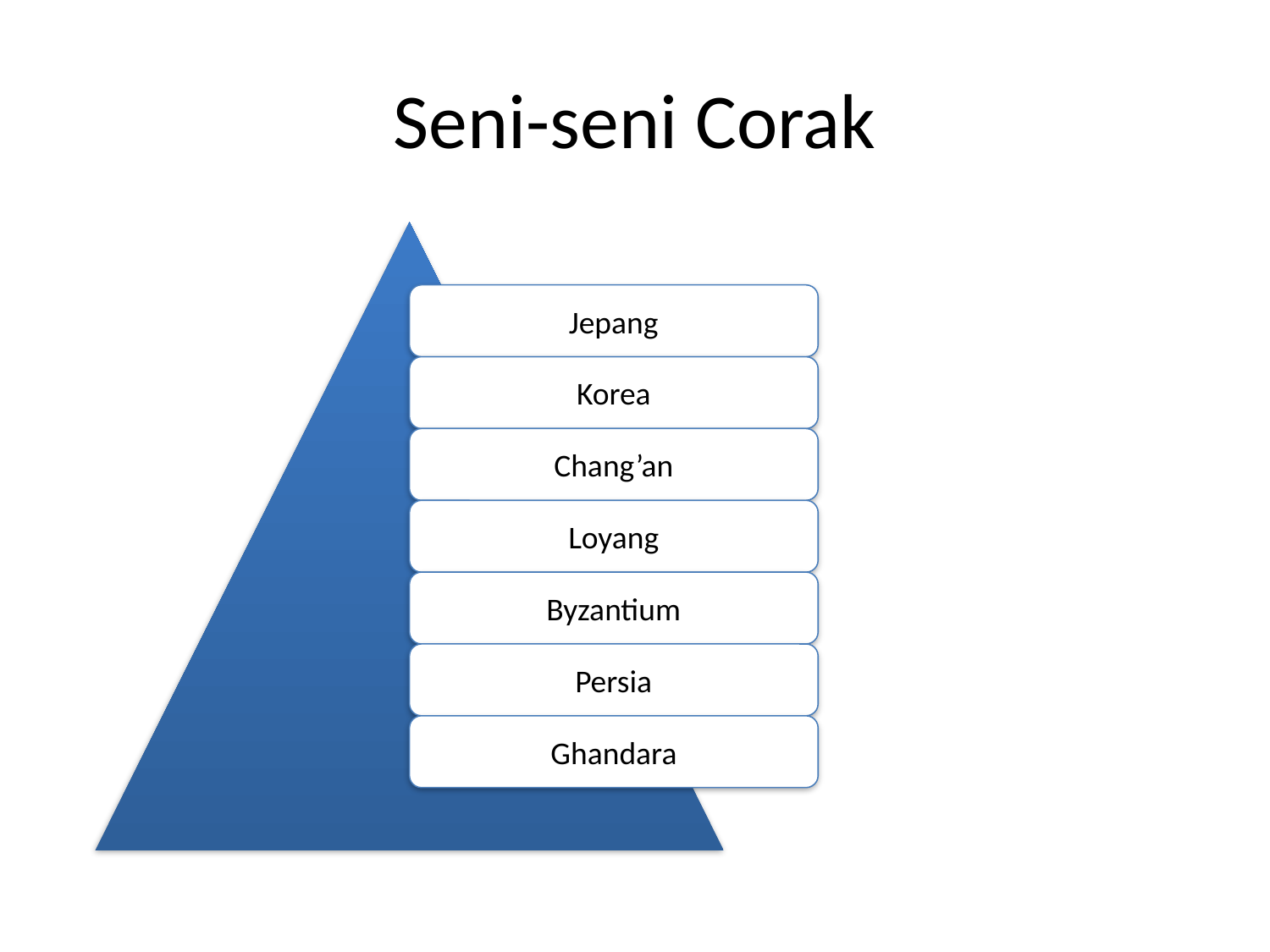

# Seni-seni Corak
Loyang
Ghandara
Persia
Byzantium
Chang’an
Korea
Jepang